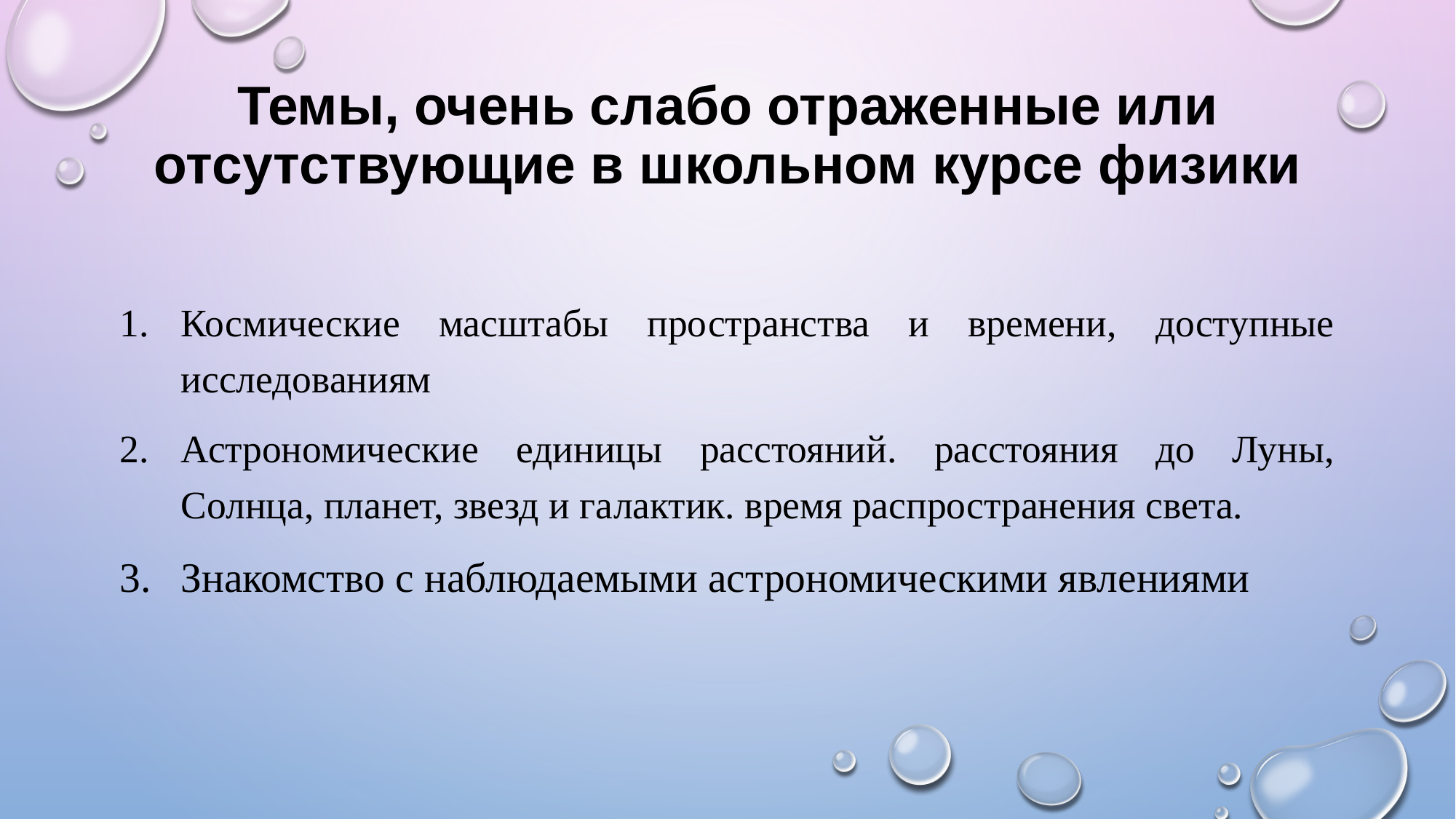

# Темы, очень слабо отраженные или отсутствующие в школьном курсе физики
Космические масштабы пространства и времени, доступные исследованиям
Астрономические единицы расстояний. расстояния до Луны, Солнца, планет, звезд и галактик. время распространения света.
Знакомство с наблюдаемыми астрономическими явлениями